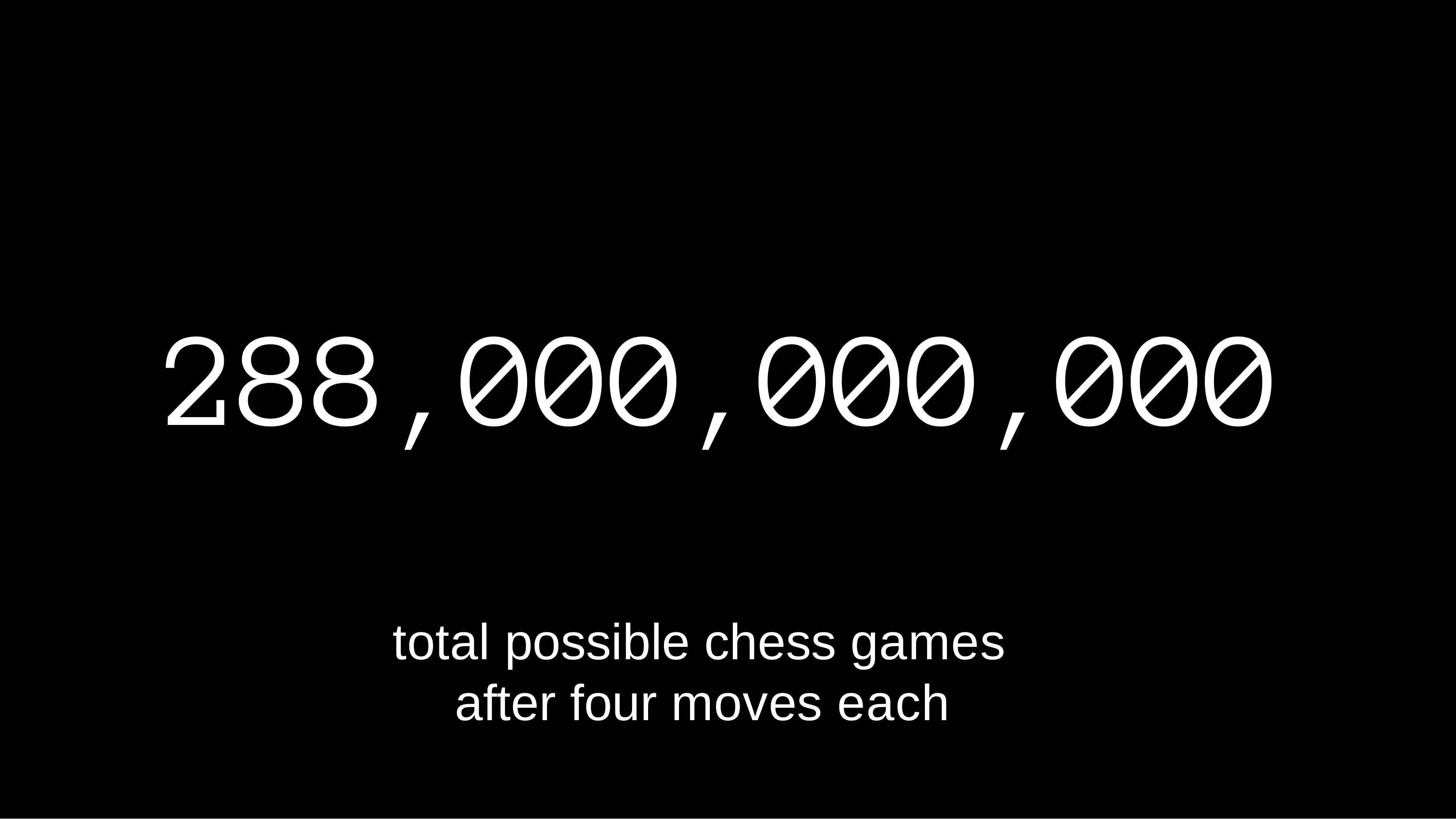

288,000,000,000
total possible chess games after four moves each